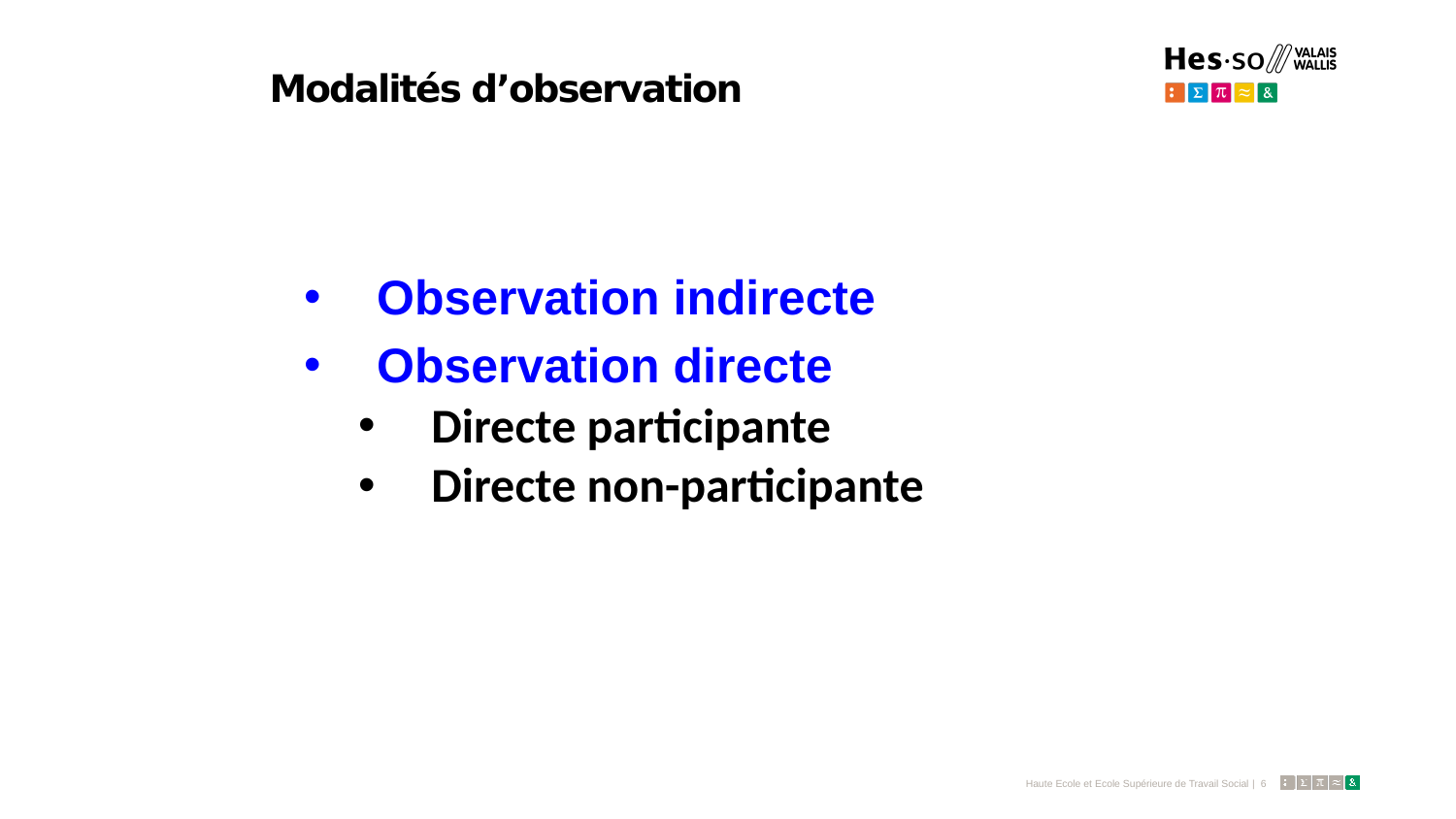

Modalités d’observation
Observation indirecte
Observation directe
Directe participante
Directe non-participante